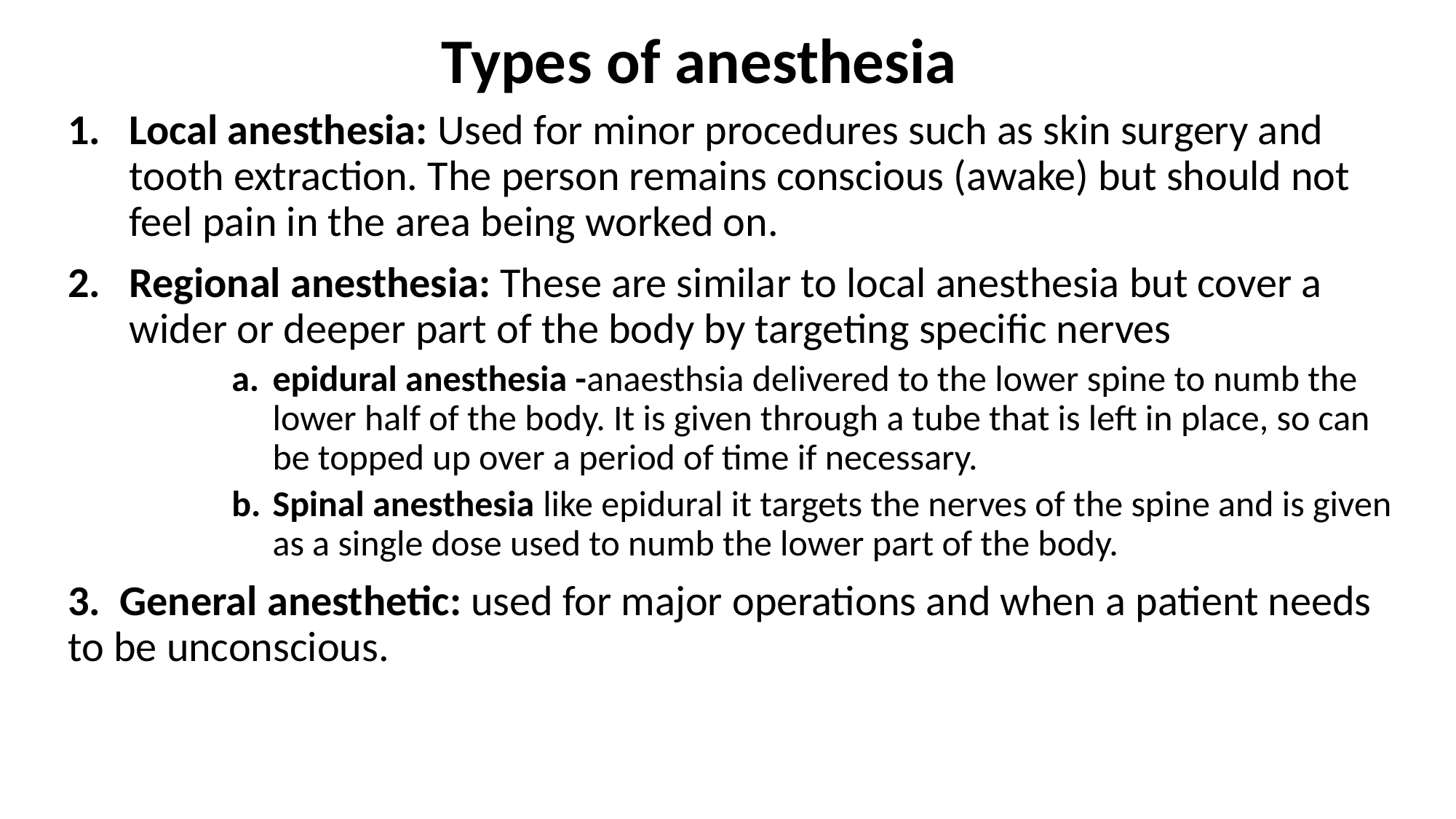

# Types of anesthesia
Local anesthesia: Used for minor procedures such as skin surgery and tooth extraction. The person remains conscious (awake) but should not feel pain in the area being worked on.
Regional anesthesia: These are similar to local anesthesia but cover a wider or deeper part of the body by targeting specific nerves
epidural anesthesia -anaesthsia delivered to the lower spine to numb the lower half of the body. It is given through a tube that is left in place, so can be topped up over a period of time if necessary.
Spinal anesthesia like epidural it targets the nerves of the spine and is given as a single dose used to numb the lower part of the body.
3.  General anesthetic: used for major operations and when a patient needs to be unconscious.